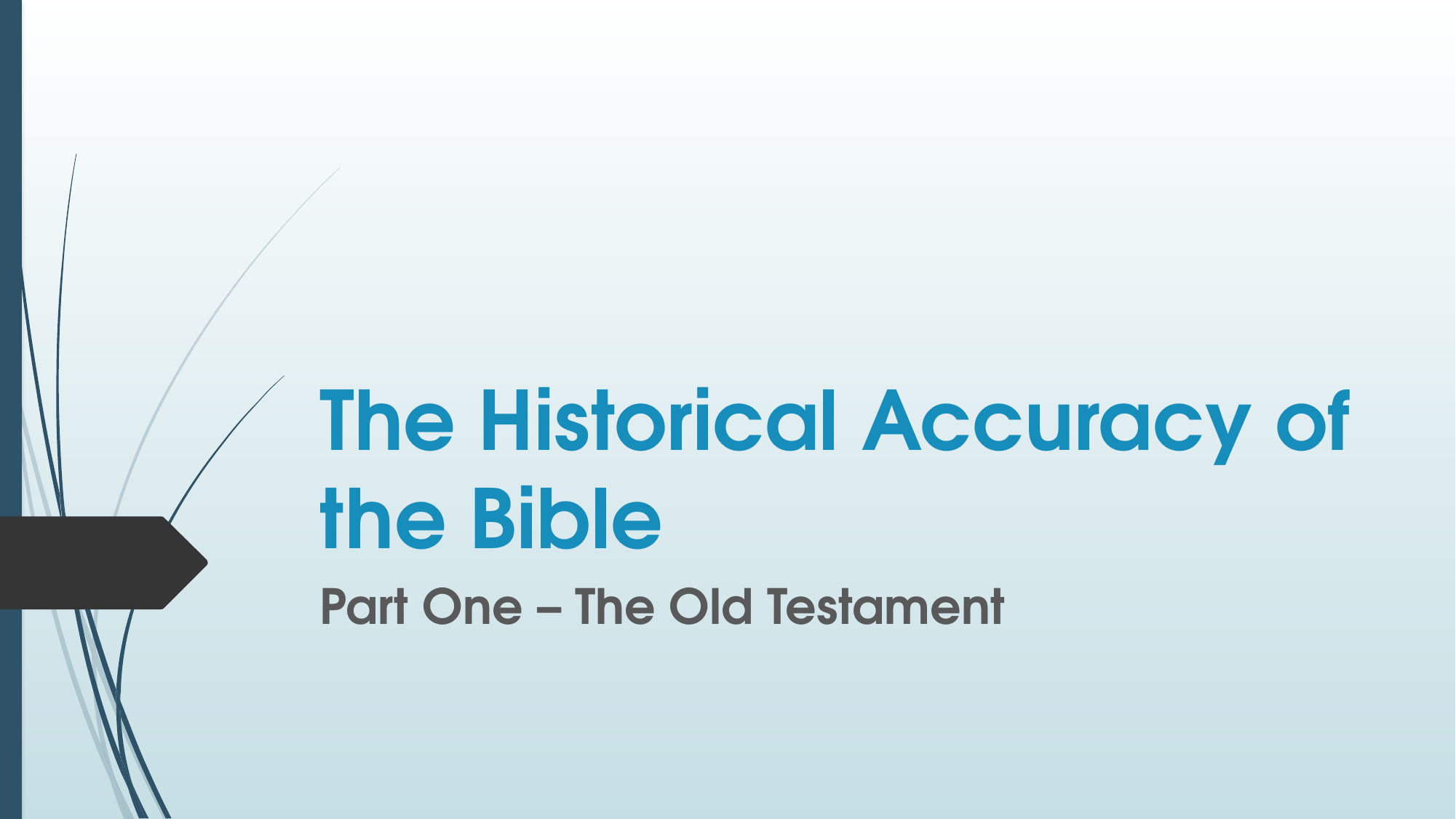

# The Historical Accuracy of the Bible
Part One – The Old Testament